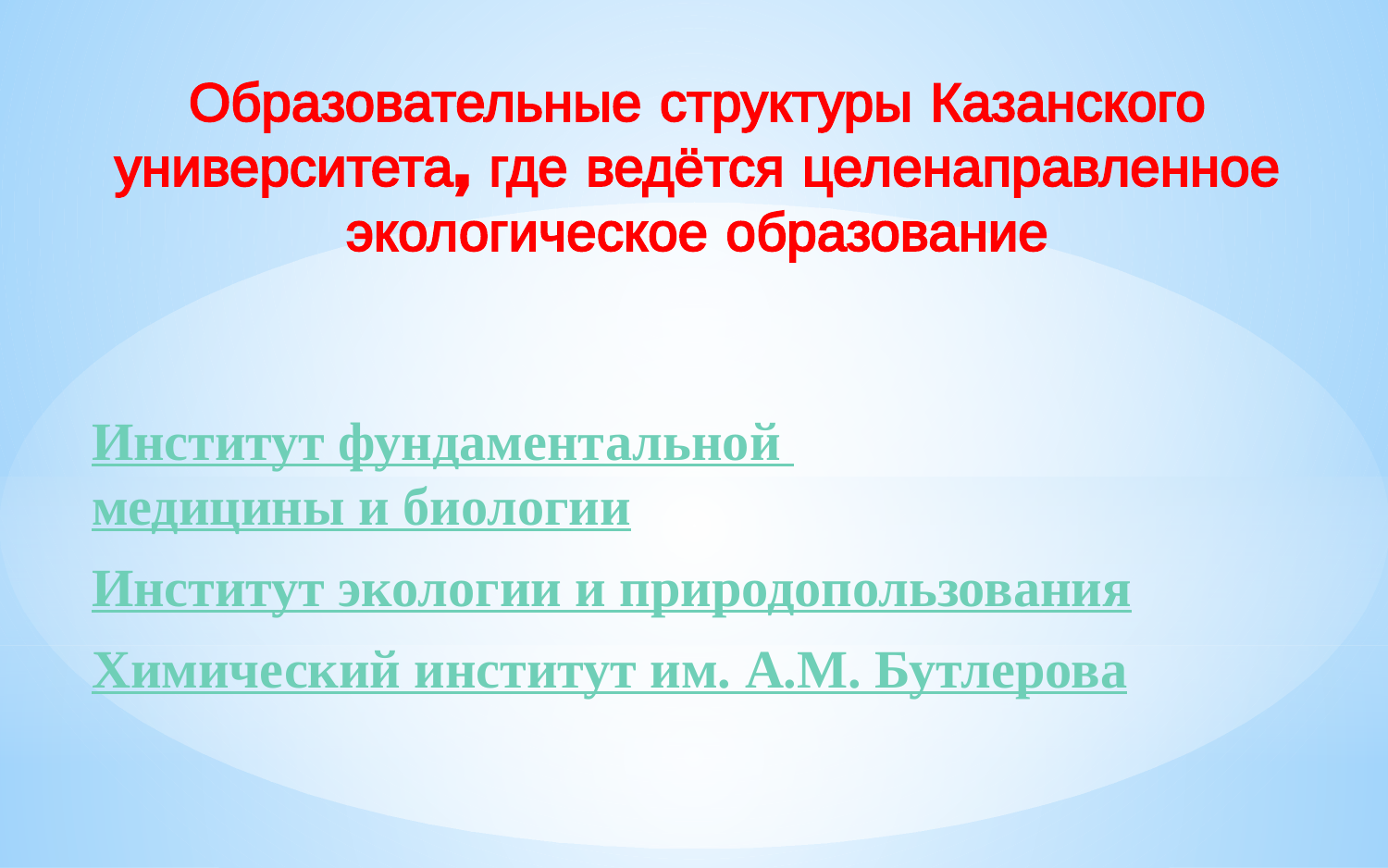

# Образовательные структуры Казанского университета, где ведётся целенаправленное экологическое образование
Институт фундаментальной медицины и биологии
Институт экологии и природопользования
Химический институт им. А.М. Бутлерова